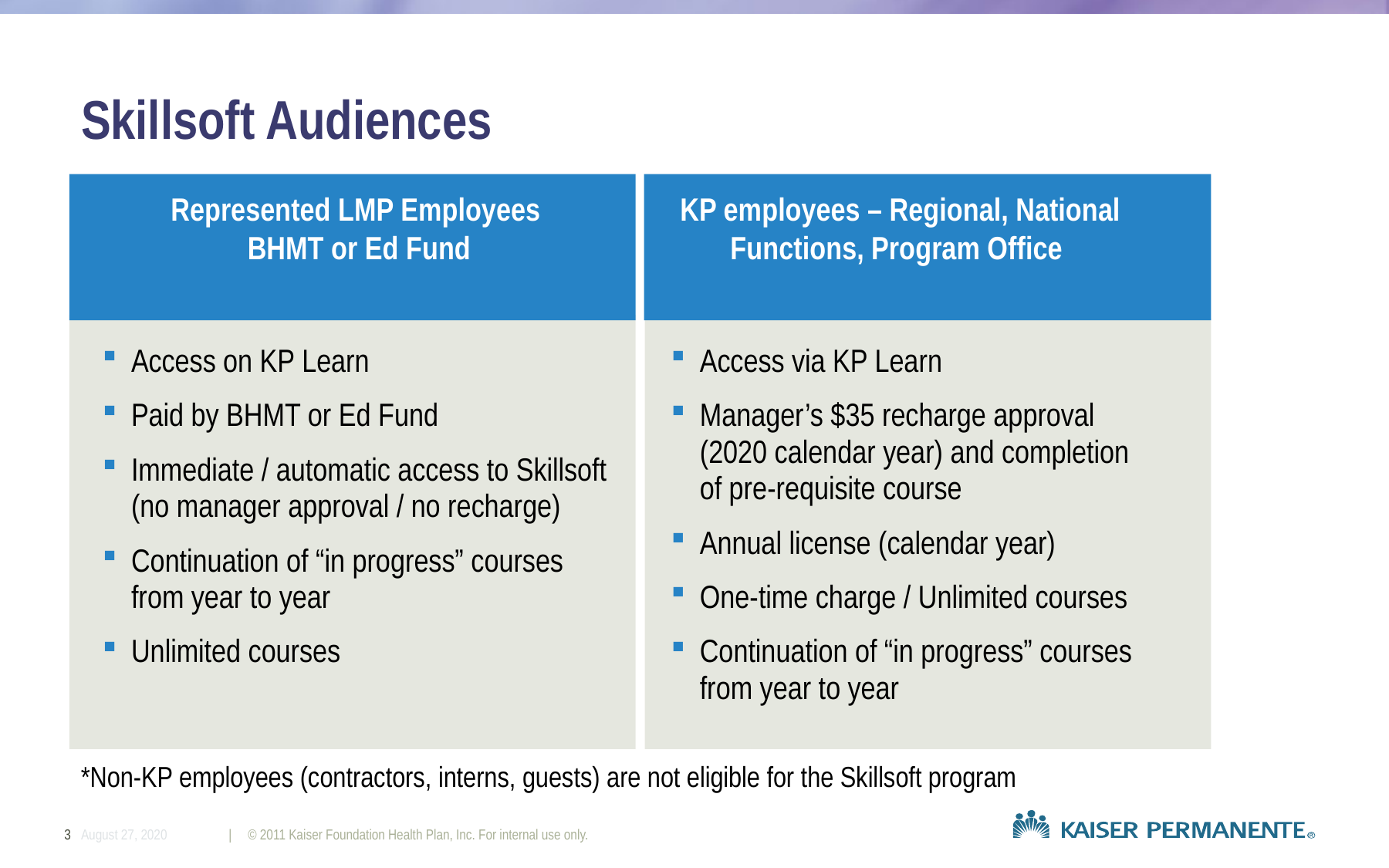

# Skillsoft Audiences

KP employees – Regional, National Functions, Program Office

Represented LMP Employees
BHMT or Ed Fund

Access on KP Learn
Paid by BHMT or Ed Fund
Immediate / automatic access to Skillsoft (no manager approval / no recharge)
Continuation of “in progress” courses
from year to year
Unlimited courses
Access via KP Learn
Manager’s $35 recharge approval (2020 calendar year) and completion of pre-requisite course
Annual license (calendar year)
One-time charge / Unlimited courses
Continuation of “in progress” courses
from year to year

*Non-KP employees (contractors, interns, guests) are not eligible for the Skillsoft program
3
August 27, 2020
|     © 2011 Kaiser Foundation Health Plan, Inc. For internal use only.